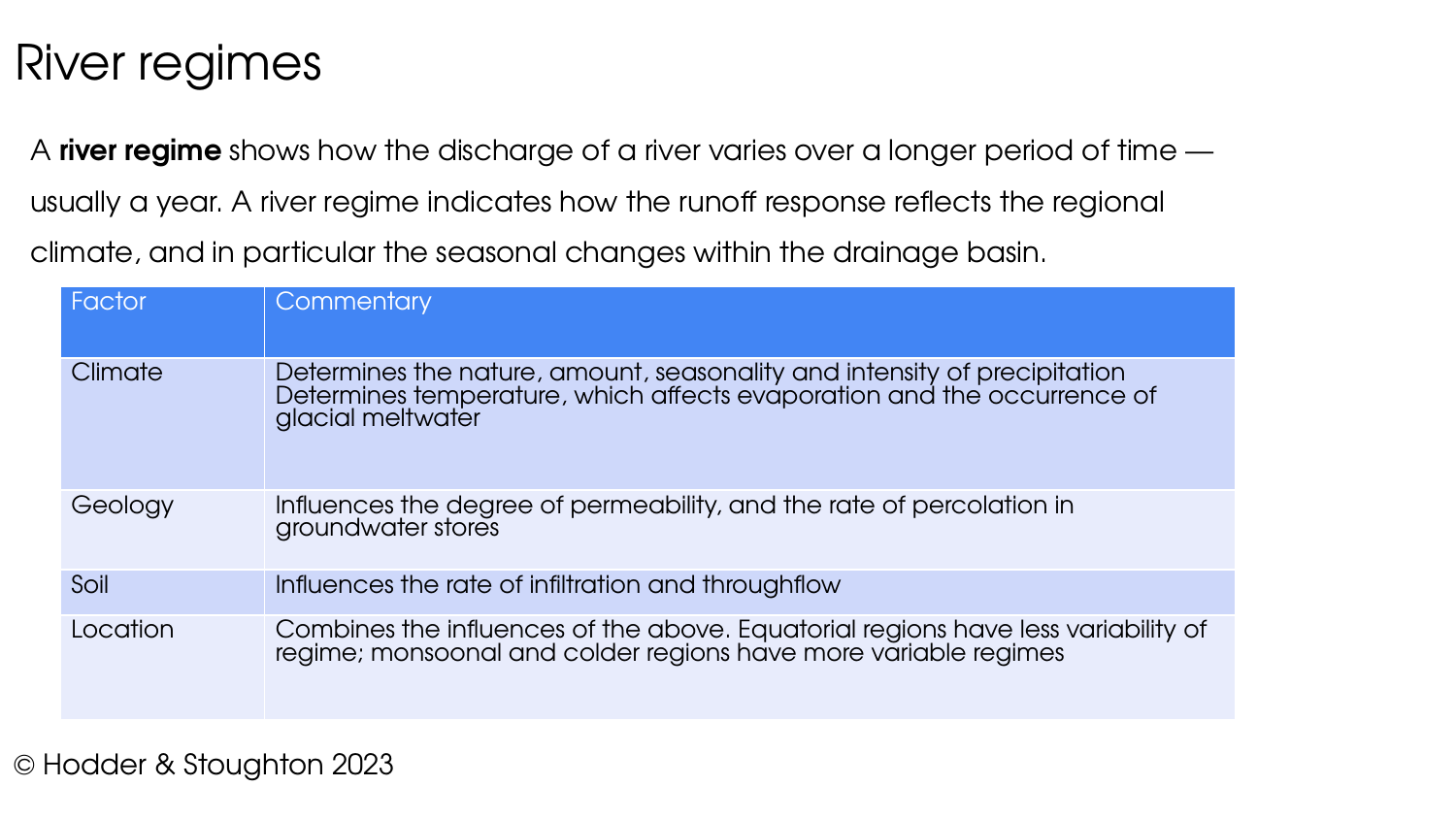

# River regimes
A river regime shows how the discharge of a river varies over a longer period of time — usually a year. A river regime indicates how the runoff response reflects the regional climate, and in particular the seasonal changes within the drainage basin.
| Factor | Commentary |
| --- | --- |
| Climate | Determines the nature, amount, seasonality and intensity of precipitation Determines temperature, which affects evaporation and the occurrence of glacial meltwater |
| Geology | Influences the degree of permeability, and the rate of percolation in groundwater stores |
| Soil | Influences the rate of infiltration and throughflow |
| Location | Combines the influences of the above. Equatorial regions have less variability of regime; monsoonal and colder regions have more variable regimes |
© Hodder & Stoughton 2023